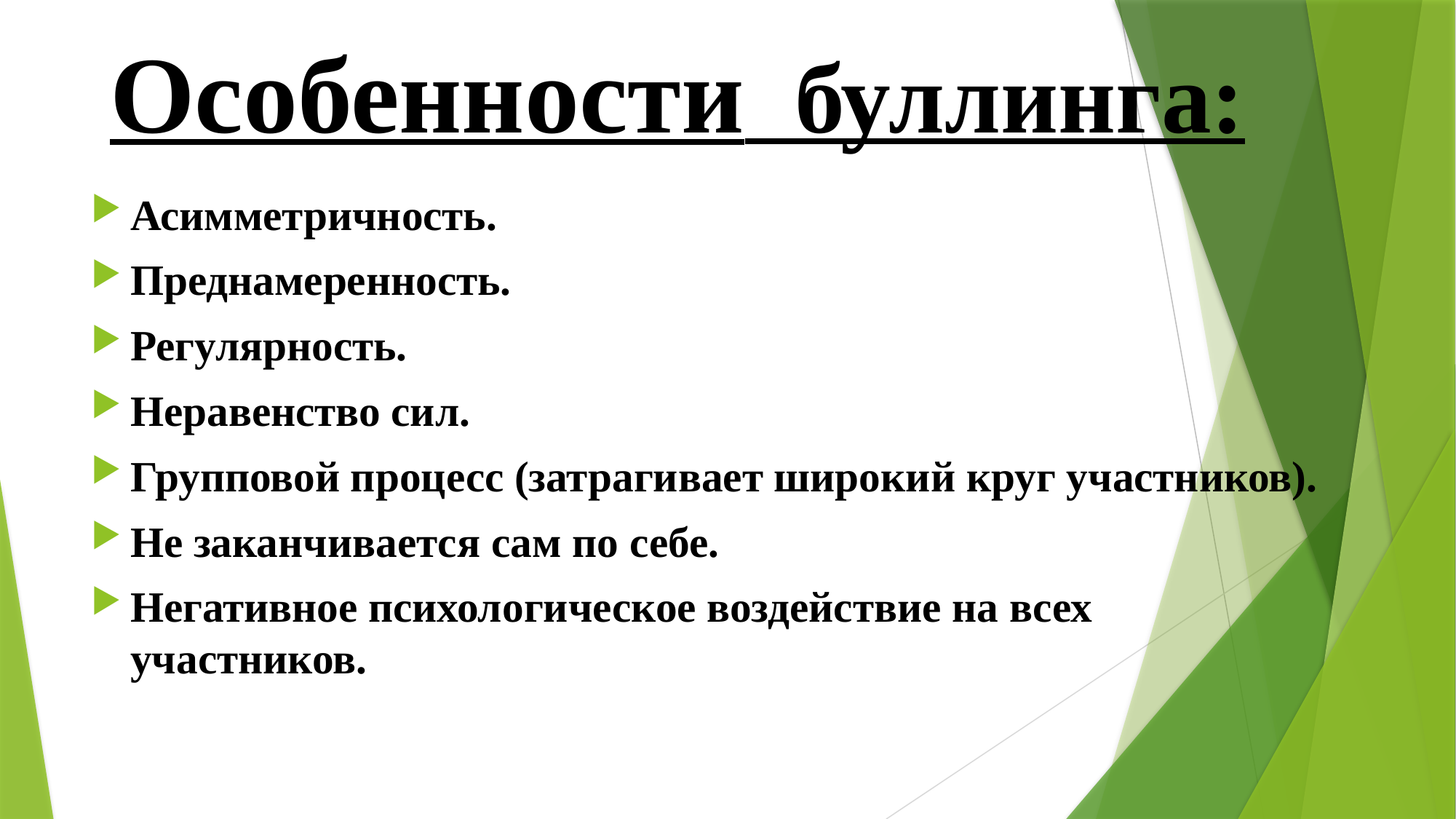

# Особенности  буллинга:
Асимметричность.
Преднамеренность.
Регулярность.
Неравенство сил.
Групповой процесс (затрагивает широкий круг участников).
Не заканчивается сам по себе.
Негативное психологическое воздействие на всех участников.